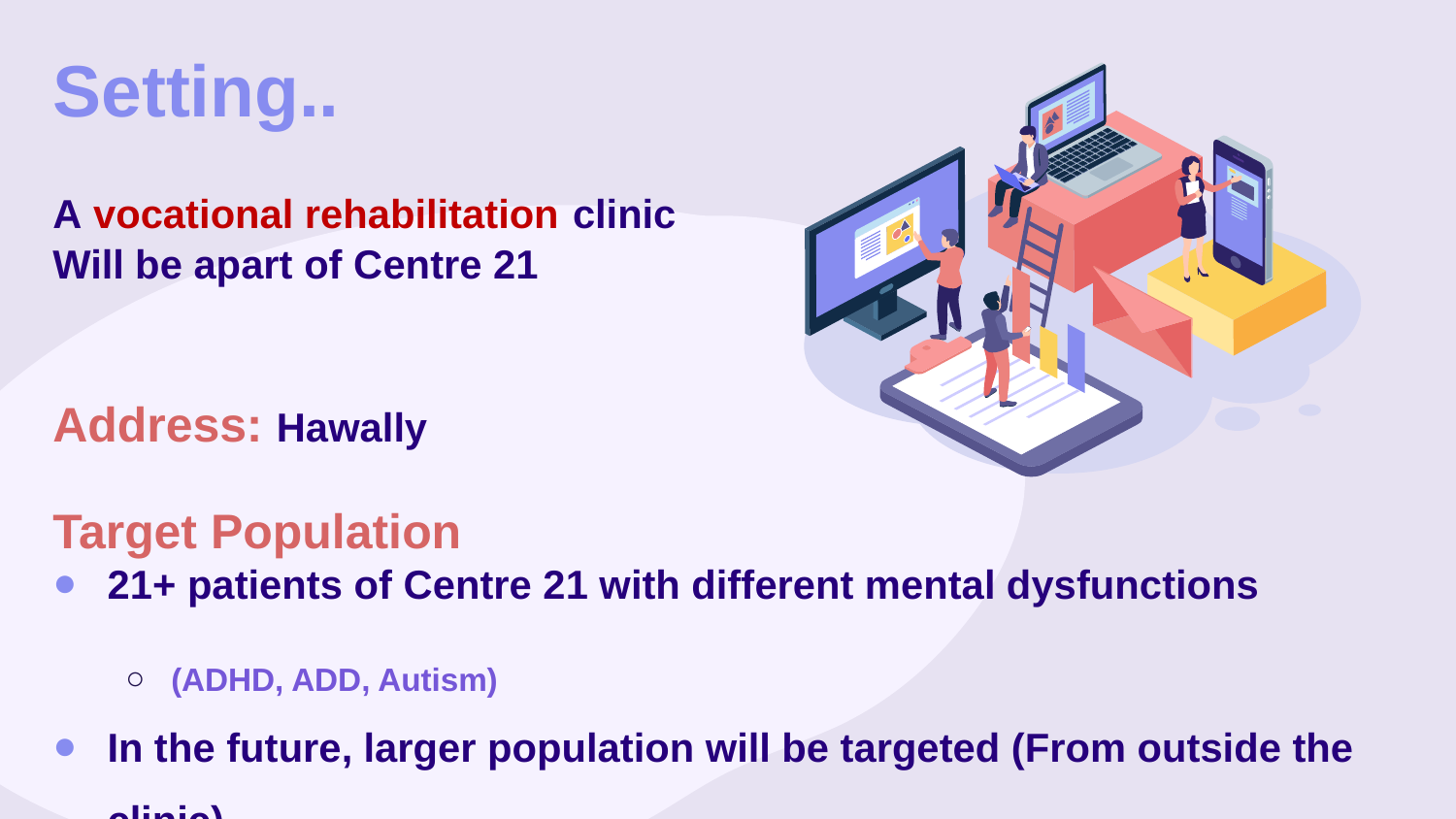

Setting..

A vocational rehabilitation clinic
Will be apart of Centre 21

Address: Hawally

Target Population
21+ patients of Centre 21 with different mental dysfunctions
(ADHD, ADD, Autism)
In the future, larger population will be targeted (From outside the clinic)